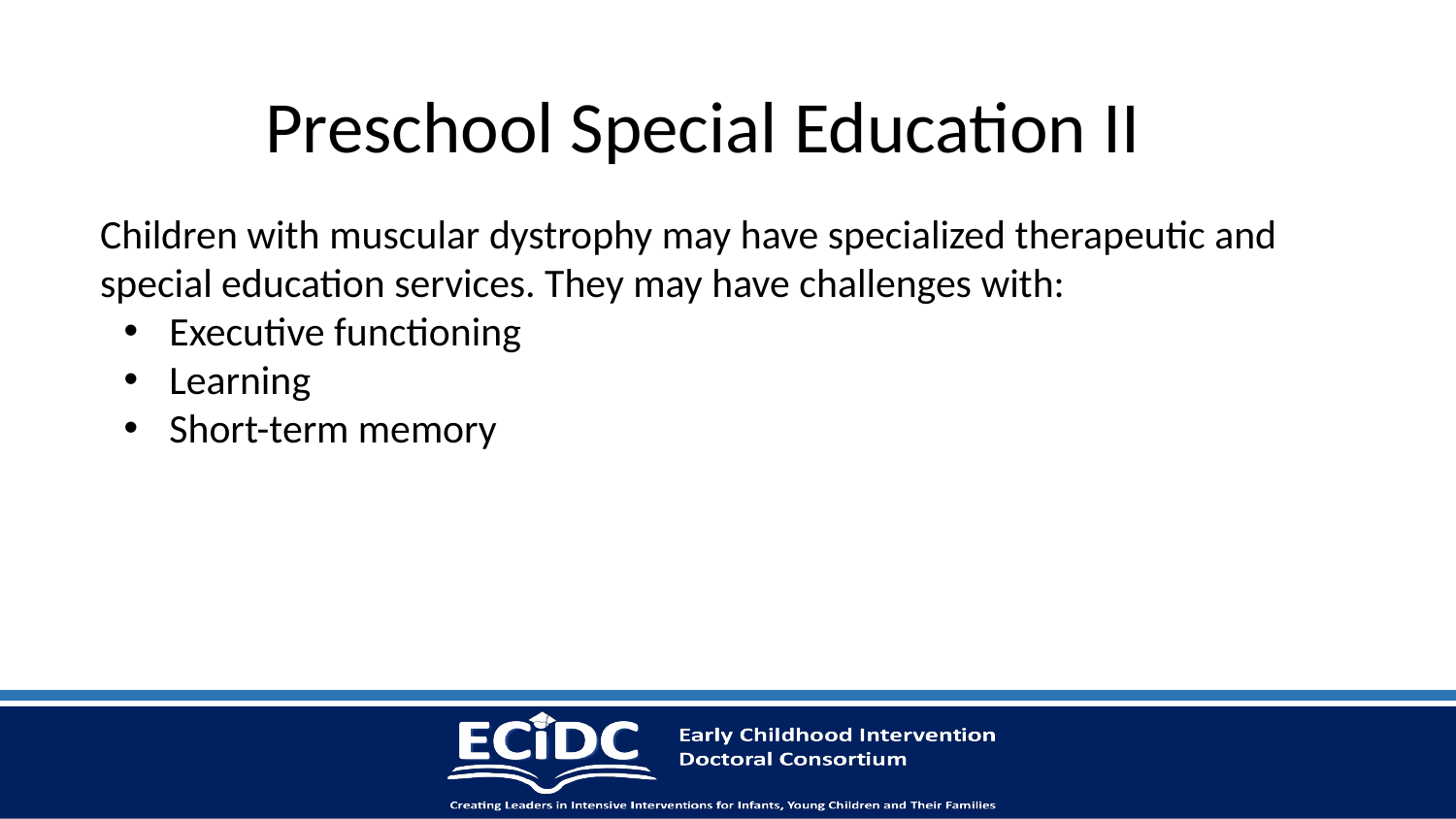

# Preschool Special Education II
Children with muscular dystrophy may have specialized therapeutic and special education services. They may have challenges with:
Executive functioning
Learning
Short-term memory